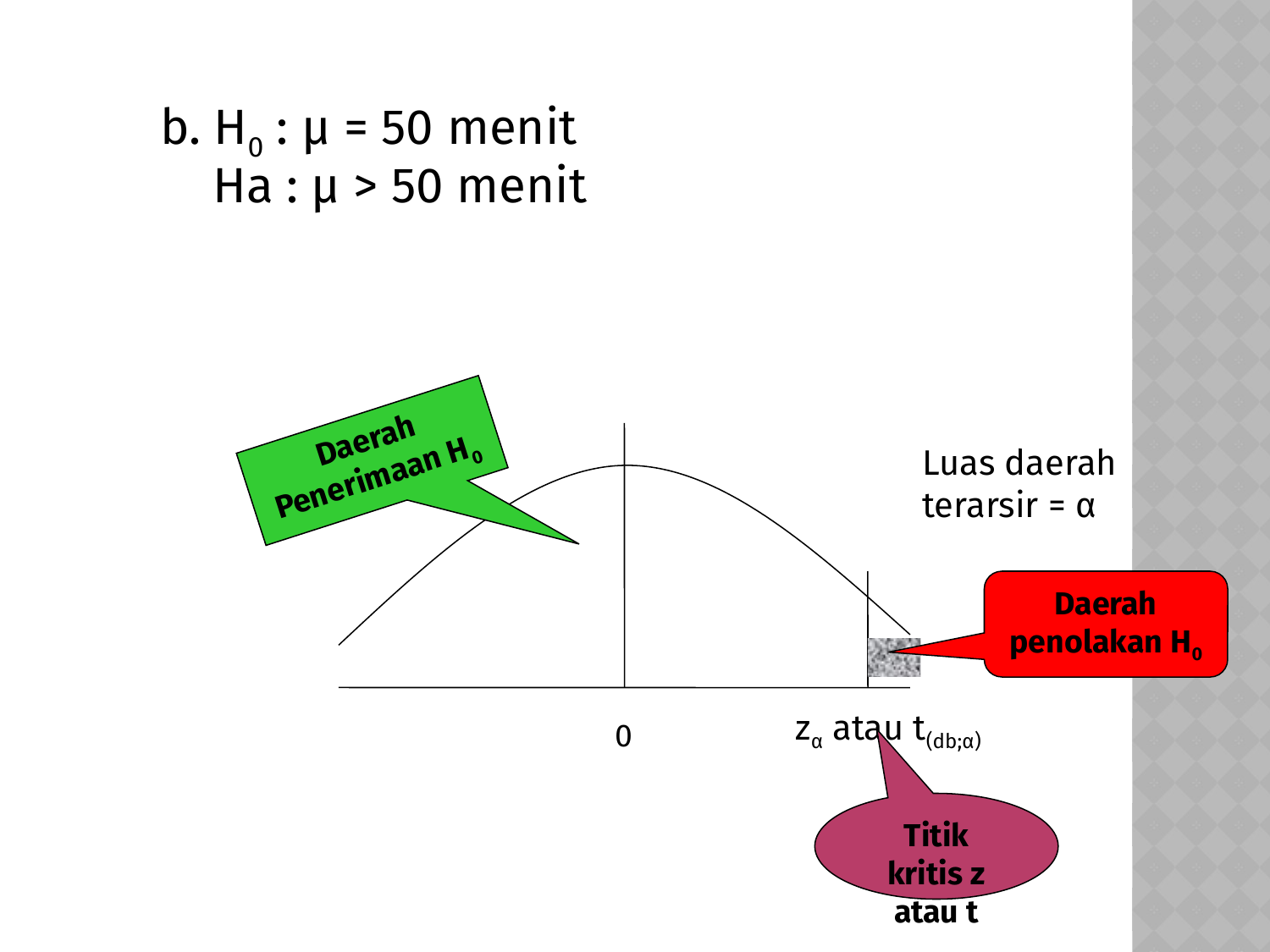

b. H0 : μ = 50 menit
	    Ha : μ > 50 menit
Daerah Penerimaan H0

Luas daerah terarsir = α

Daerah penolakan H0

zα atau t(db;α)
0
Titik kritis z atau t